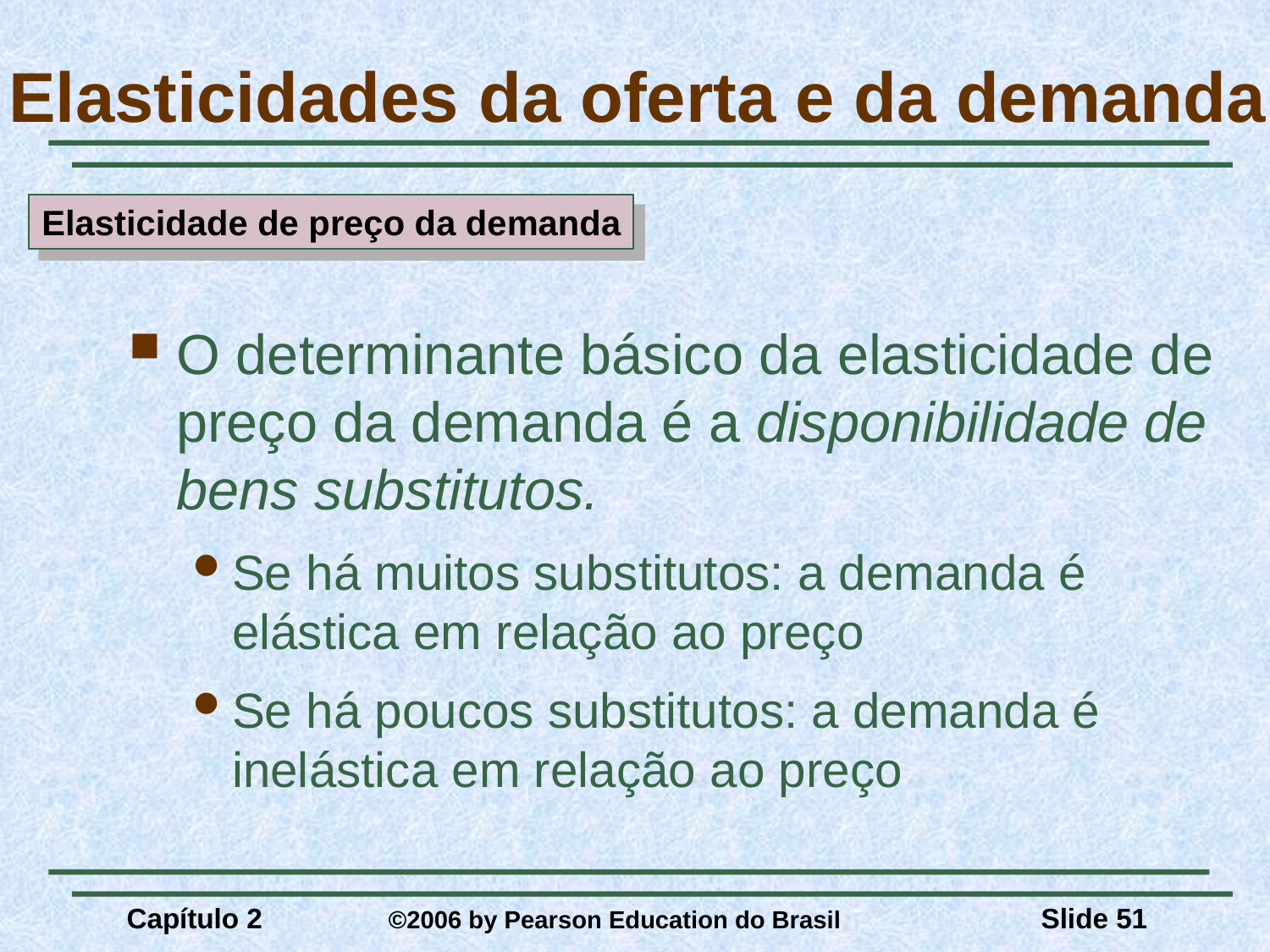

# Elasticidades da oferta e da demanda
Elasticidade de preço da demanda
O determinante básico da elasticidade de preço da demanda é a disponibilidade de bens substitutos.
Se há muitos substitutos: a demanda é elástica em relação ao preço
Se há poucos substitutos: a demanda é inelástica em relação ao preço

Capítulo 2	 ©2006 by Pearson Education do Brasil
Slide 51